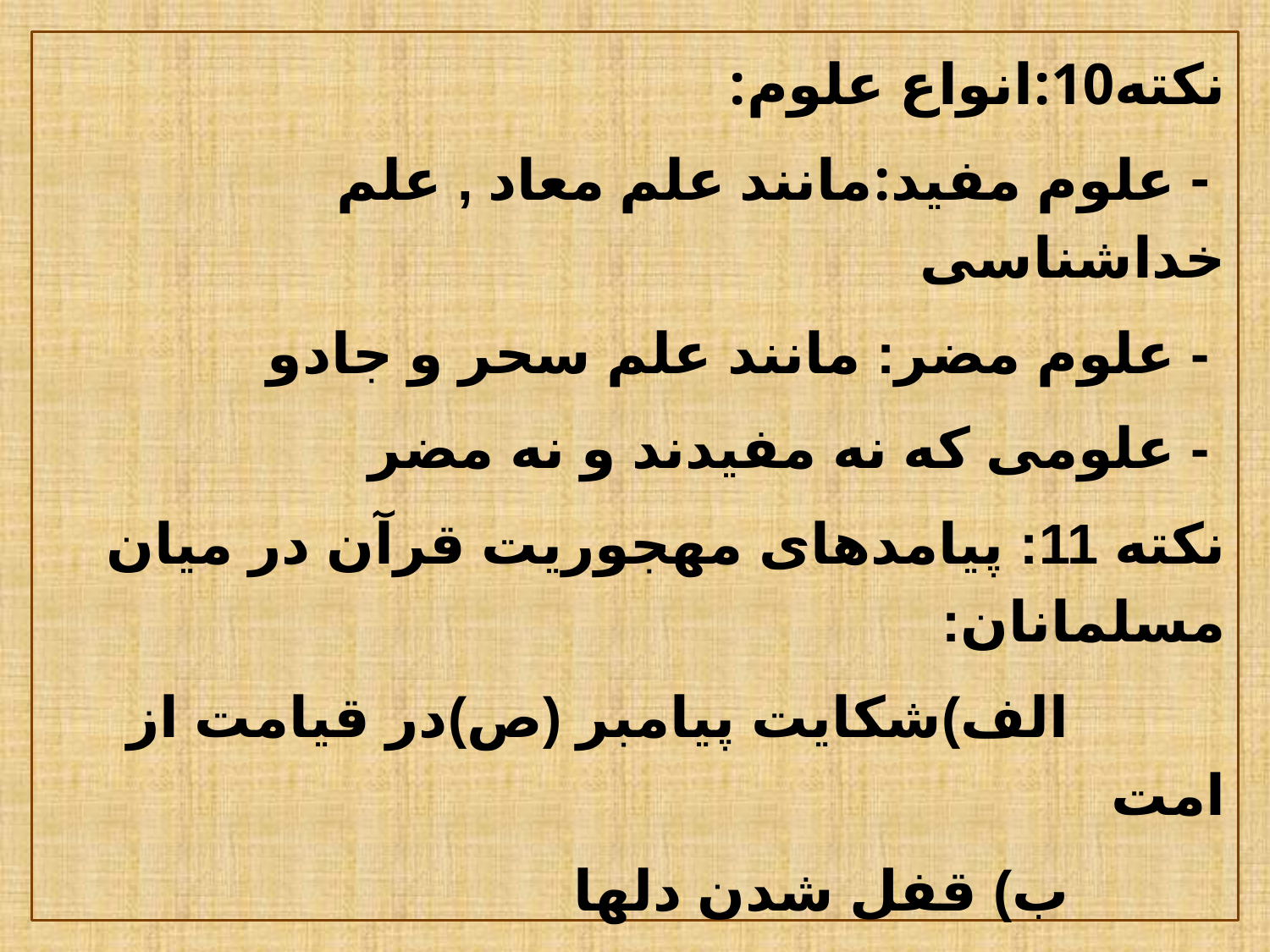

نکته10:انواع علوم:
 - علوم مفید:مانند علم معاد , علم خداشناسی
 - علوم مضر: مانند علم سحر و جادو
 - علومی که نه مفیدند و نه مضر
نکته 11: پیامدهای مهجوریت قرآن در میان مسلمانان:
          الف)شکایت پیامبر (ص)در قیامت از امت
          ب) قفل شدن دلها
          ج) هیچ وپوچ شدن
#